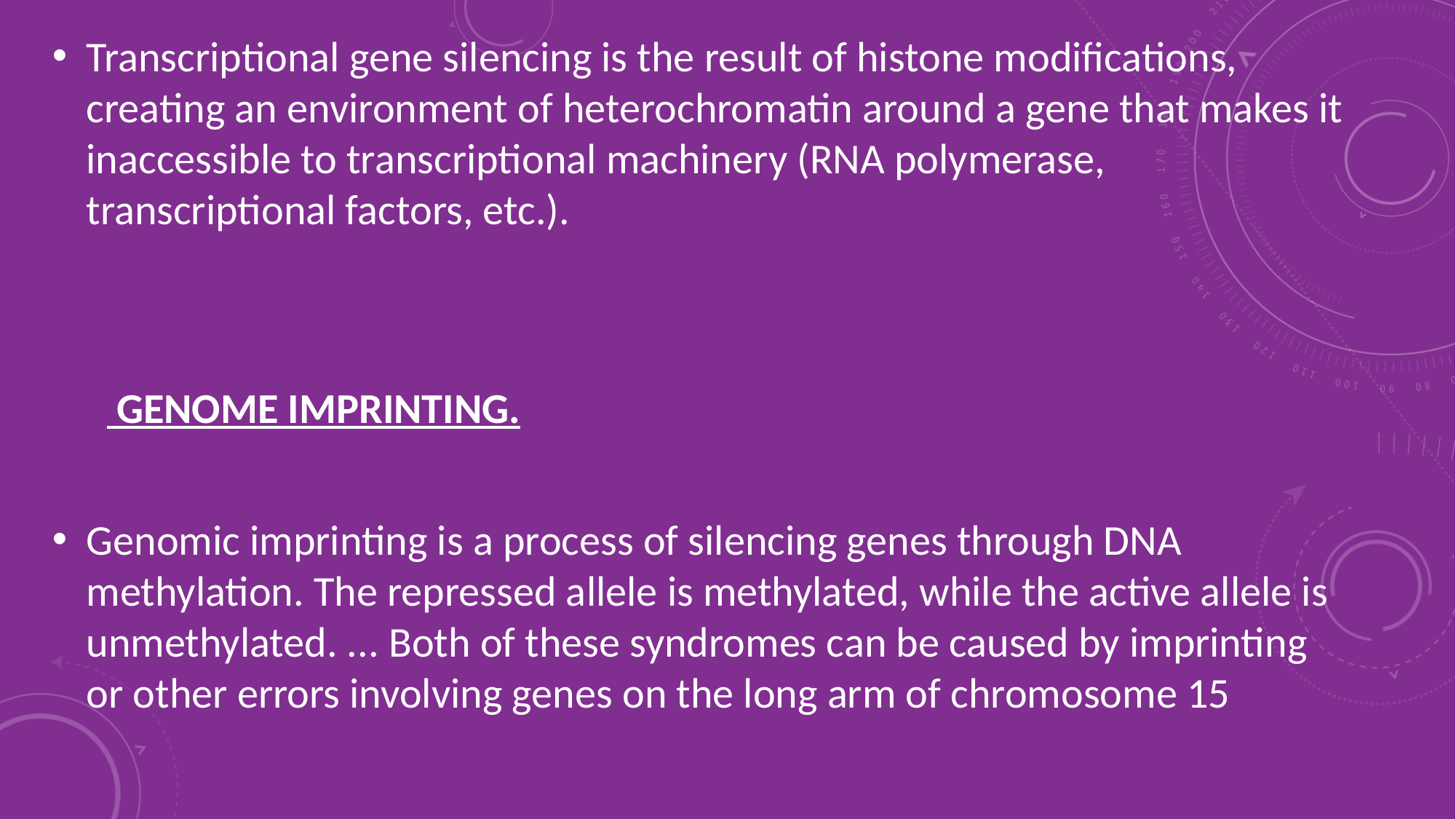

Transcriptional gene silencing is the result of histone modifications, creating an environment of heterochromatin around a gene that makes it inaccessible to transcriptional machinery (RNA polymerase, transcriptional factors, etc.).

 GENOME IMPRINTING.

Genomic imprinting is a process of silencing genes through DNA methylation. The repressed allele is methylated, while the active allele is unmethylated. ... Both of these syndromes can be caused by imprinting or other errors involving genes on the long arm of chromosome 15